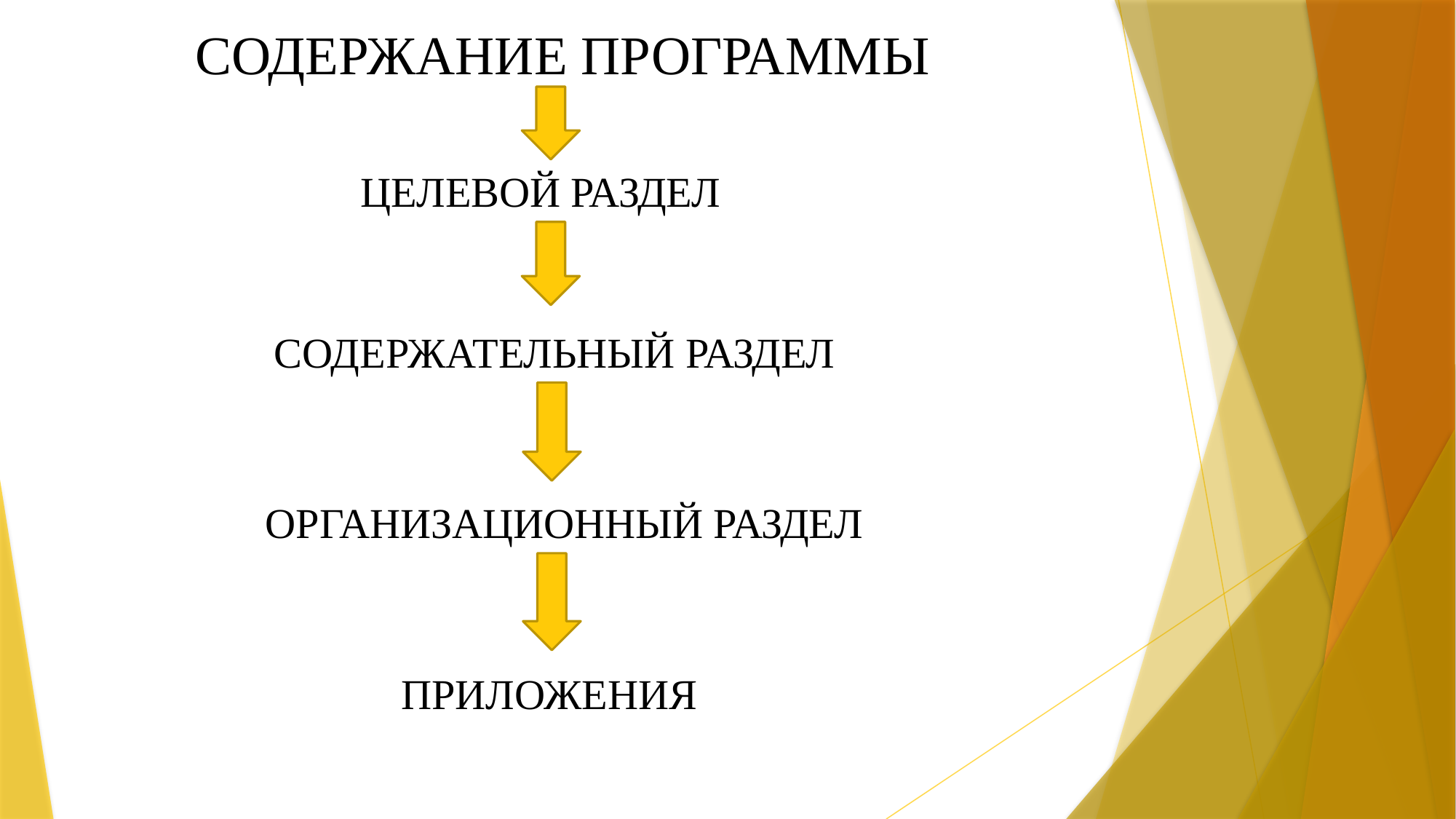

СОДЕРЖАНИЕ ПРОГРАММЫ

ЦЕЛЕВОЙ РАЗДЕЛ

СОДЕРЖАТЕЛЬНЫЙ РАЗДЕЛ

ОРГАНИЗАЦИОННЫЙ РАЗДЕЛ

ПРИЛОЖЕНИЯ